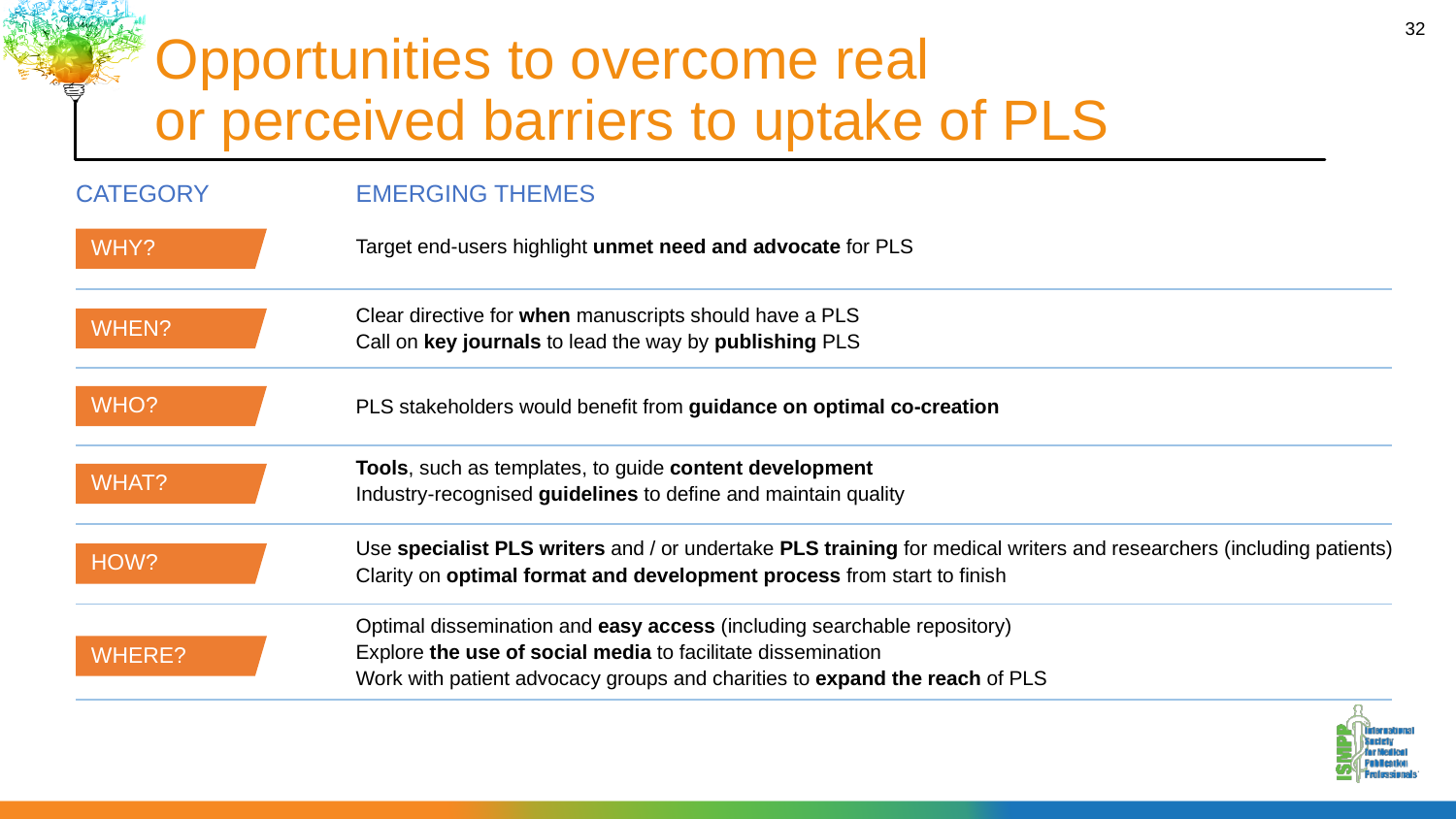

32
# Opportunities to overcome real or perceived barriers to uptake of PLS
CATEGORY
EMERGING THEMES

Target end-users highlight unmet need and advocate for PLS
WHY?
Clear directive for when manuscripts should have a PLS
Call on key journals to lead the way by publishing PLS

WHEN?

WHO?
PLS stakeholders would benefit from guidance on optimal co-creation
Tools, such as templates, to guide content development
Industry-recognised guidelines to define and maintain quality

WHAT?
Use specialist PLS writers and / or undertake PLS training for medical writers and researchers (including patients)
Clarity on optimal format and development process from start to finish

HOW?
Optimal dissemination and easy access (including searchable repository)
Explore the use of social media to facilitate dissemination
Work with patient advocacy groups and charities to expand the reach of PLS

WHERE?